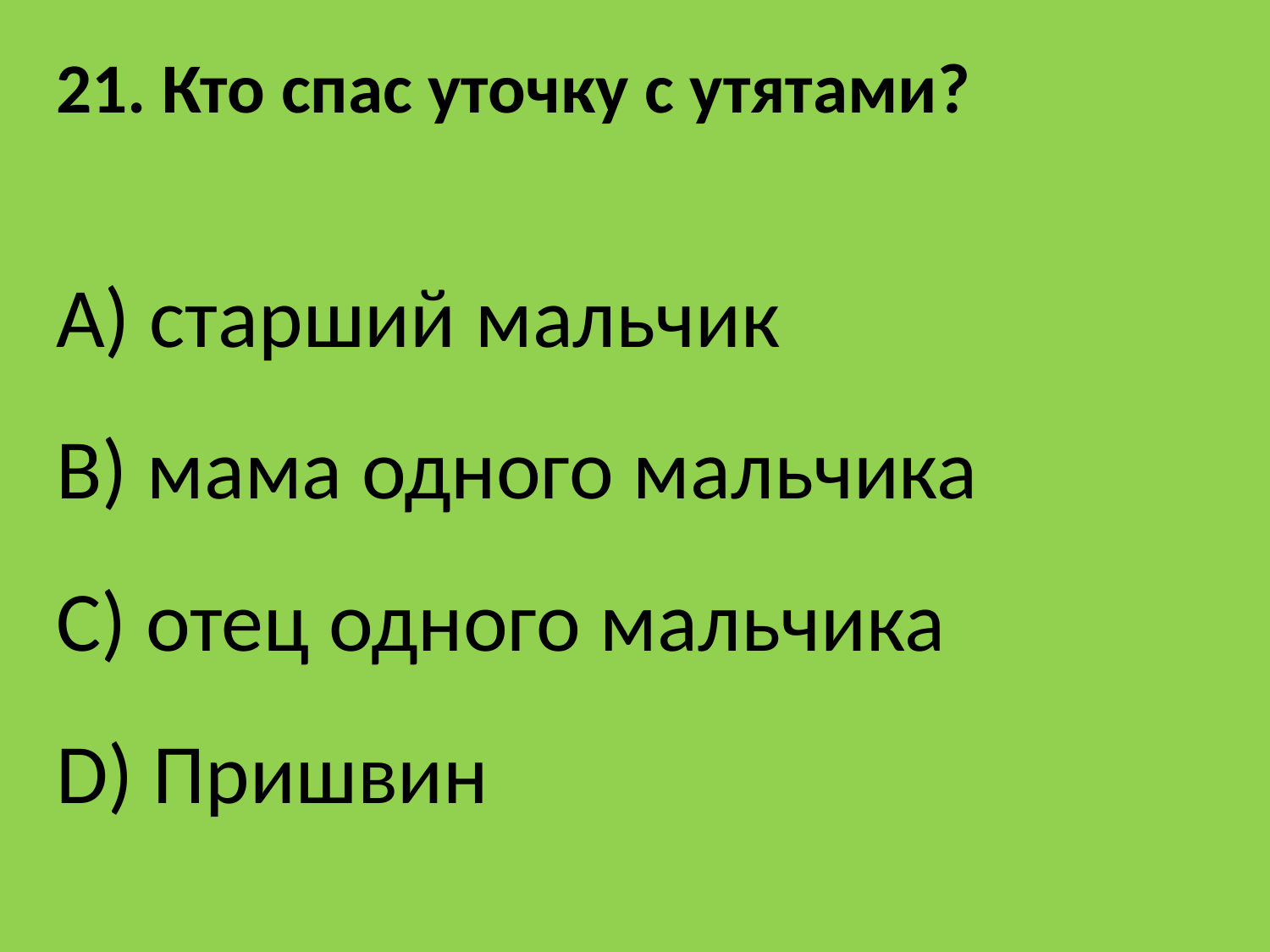

21. Кто спас уточку с утятами?

A) старший мальчик
B) мама одного мальчика
C) отец одного мальчика
D) Пришвин